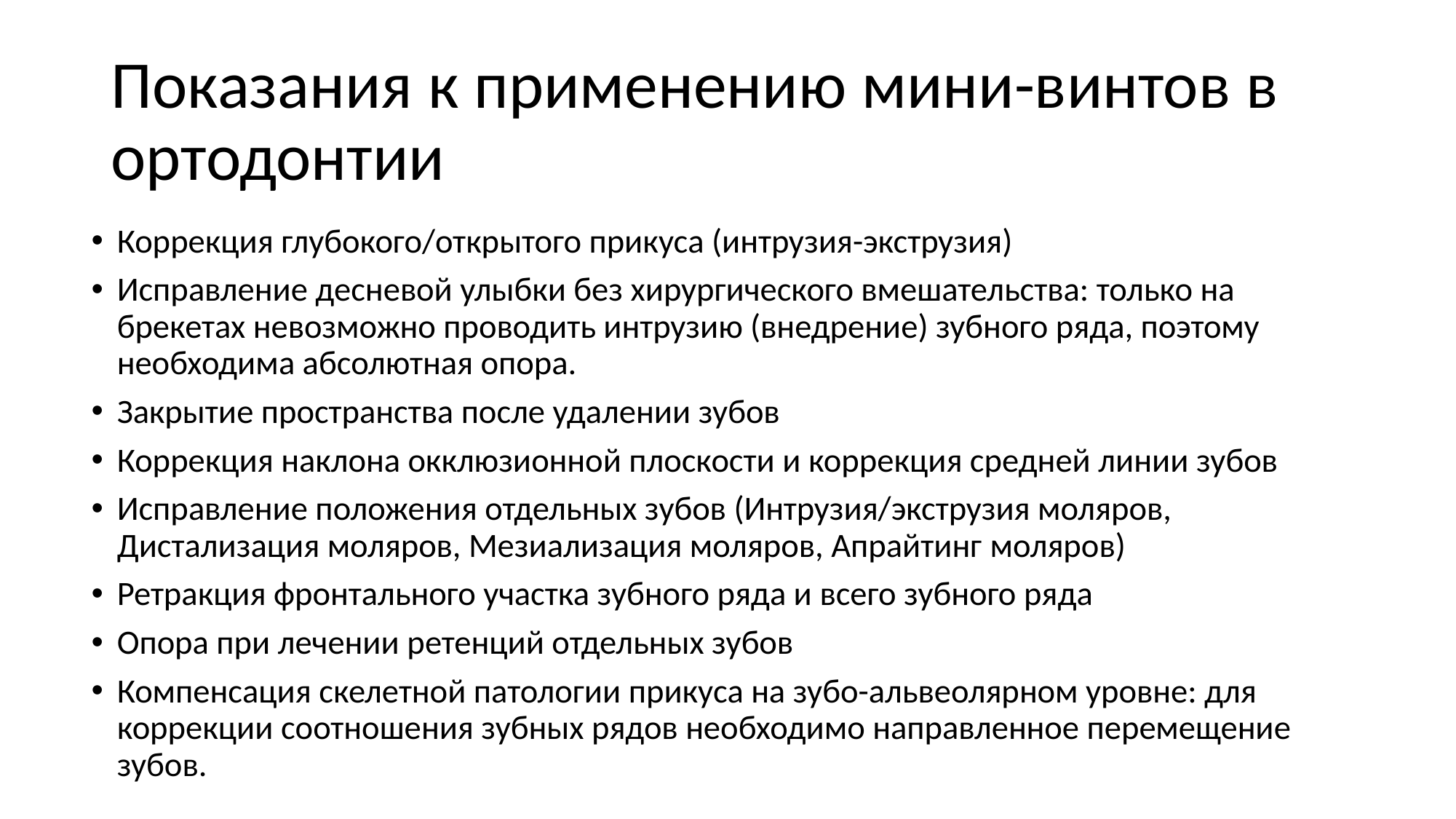

# Показания к применению мини-винтов в ортодонтии
Коррекция глубокого/открытого прикуса (интрузия-экструзия)
Исправление десневой улыбки без хирургического вмешательства: только на брекетах невозможно проводить интрузию (внедрение) зубного ряда, поэтому необходима абсолютная опора.
Закрытие пространства после удалении зубов
Коррекция наклона окклюзионной плоскости и коррекция средней линии зубов
Исправление положения отдельных зубов (Интрузия/экструзия моляров, Дистализация моляров, Мезиализация моляров, Апрайтинг моляров)
Ретракция фронтального участка зубного ряда и всего зубного ряда
Опора при лечении ретенций отдельных зубов
Компенсация скелетной патологии прикуса на зубо-альвеолярном уровне: для коррекции соотношения зубных рядов необходимо направленное перемещение зубов.